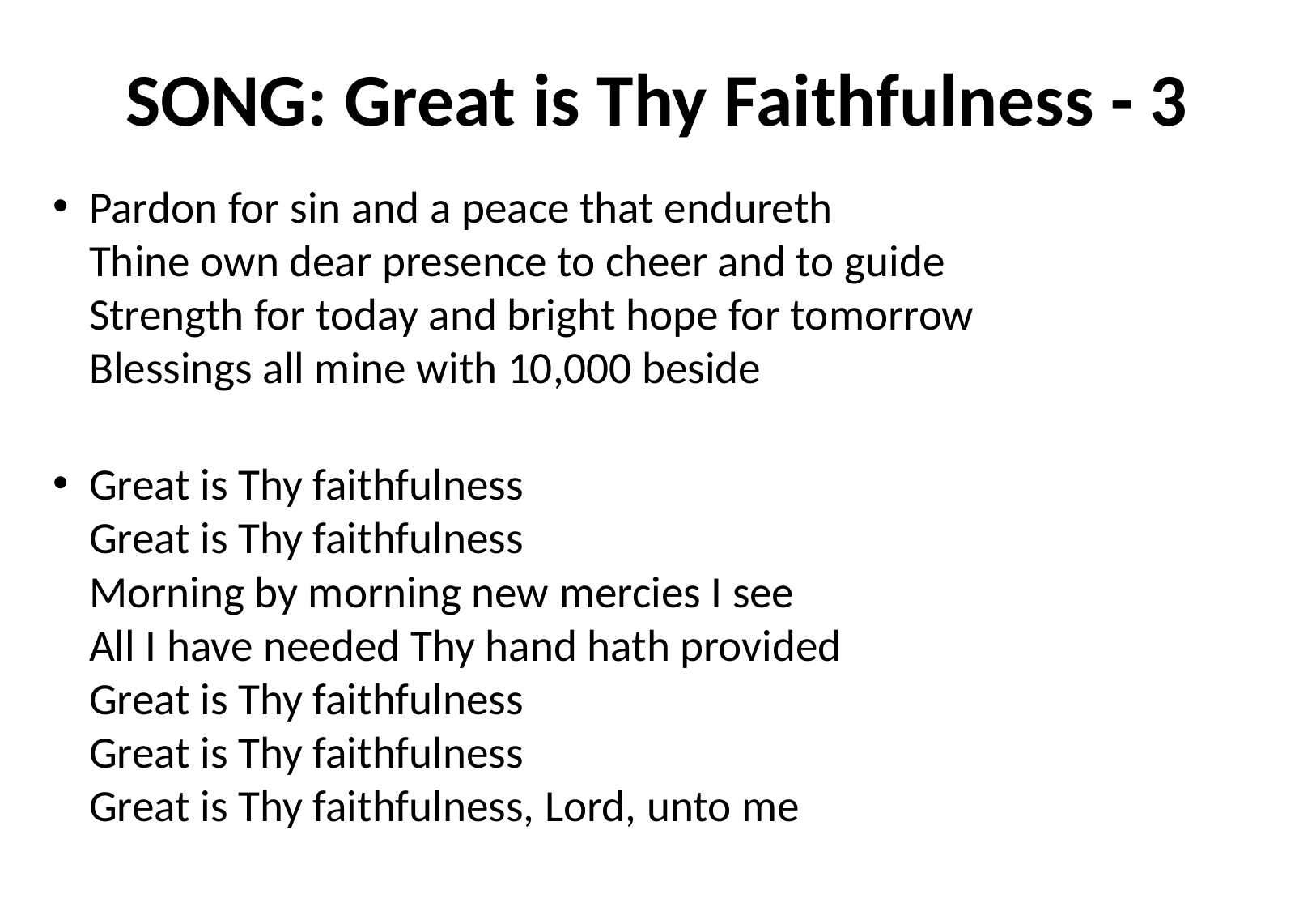

# SONG: Great is Thy Faithfulness - 3
Pardon for sin and a peace that endureth
Thine own dear presence to cheer and to guide
Strength for today and bright hope for tomorrow
Blessings all mine with 10,000 beside
Great is Thy faithfulness
Great is Thy faithfulness
Morning by morning new mercies I see
All I have needed Thy hand hath provided
Great is Thy faithfulness
Great is Thy faithfulness
Great is Thy faithfulness, Lord, unto me